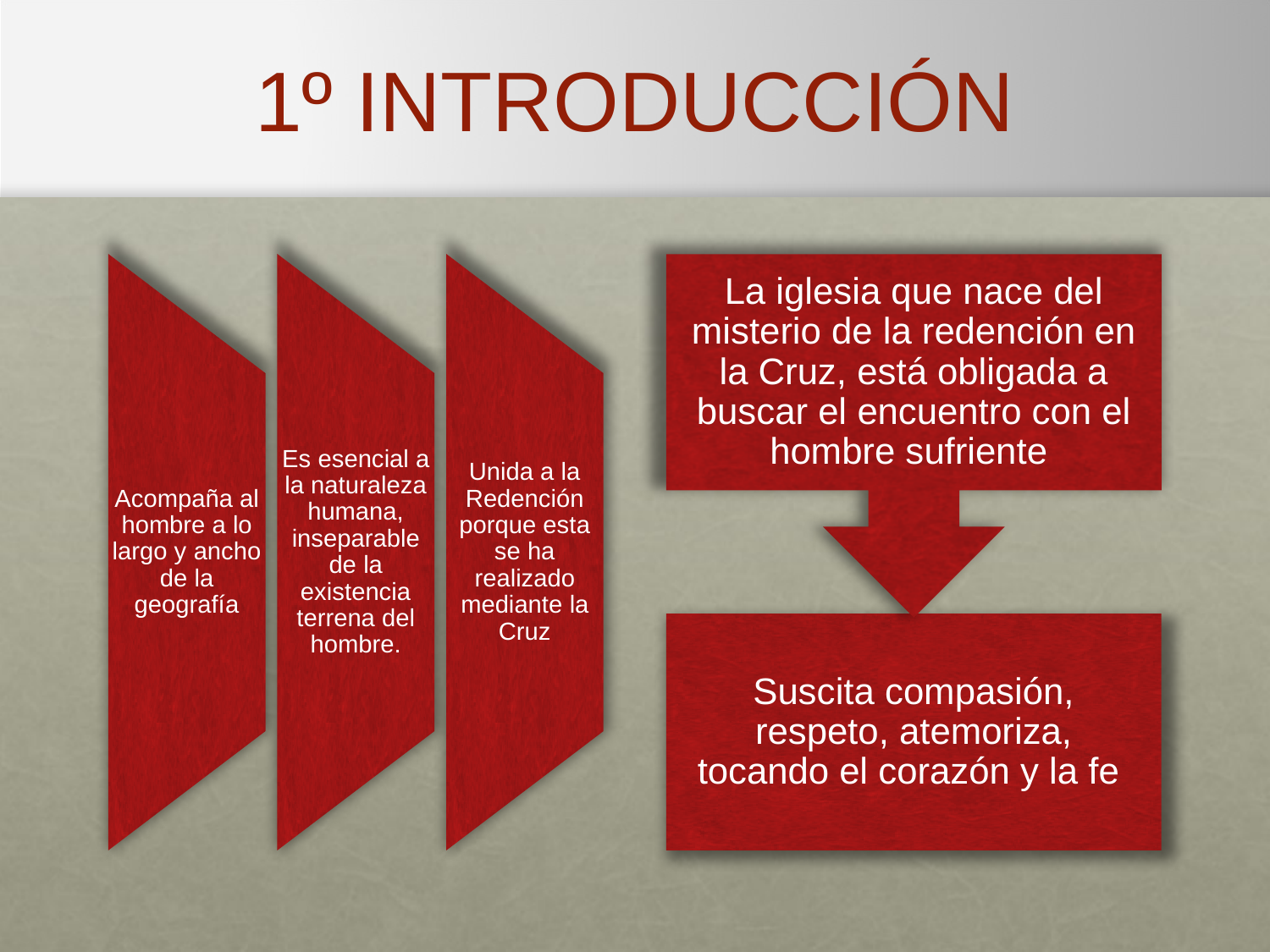

# 1º INTRODUCCIÓN
Acompaña al hombre a lo largo y ancho de la geografía
Es esencial a la naturaleza humana, inseparable de la existencia terrena del hombre.
Unida a la Redención porque esta se ha realizado mediante la Cruz
Suscita compasión, respeto, atemoriza, tocando el corazón y la fe
La iglesia que nace del misterio de la redención en la Cruz, está obligada a buscar el encuentro con el hombre sufriente